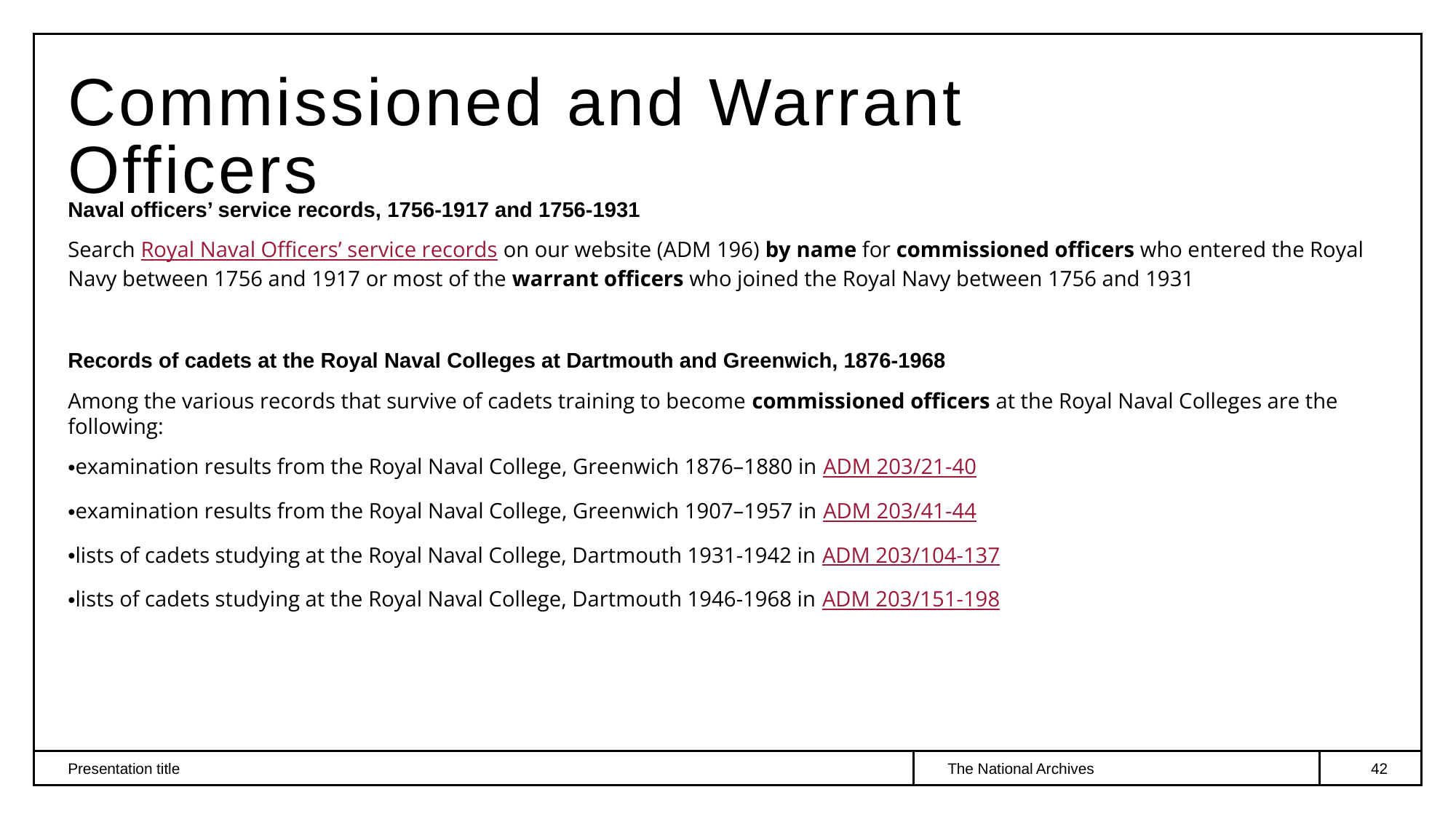

# Commissioned and Warrant Officers
Naval officers’ service records, 1756-1917 and 1756-1931
Search Royal Naval Officers’ service records on our website (ADM 196) by name for commissioned officers who entered the Royal Navy between 1756 and 1917 or most of the warrant officers who joined the Royal Navy between 1756 and 1931

Records of cadets at the Royal Naval Colleges at Dartmouth and Greenwich, 1876-1968
Among the various records that survive of cadets training to become commissioned officers at the Royal Naval Colleges are the following:
examination results from the Royal Naval College, Greenwich 1876–1880 in ADM 203/21-40
examination results from the Royal Naval College, Greenwich 1907–1957 in ADM 203/41-44
lists of cadets studying at the Royal Naval College, Dartmouth 1931-1942 in ADM 203/104-137
lists of cadets studying at the Royal Naval College, Dartmouth 1946-1968 in ADM 203/151-198

42
Presentation title